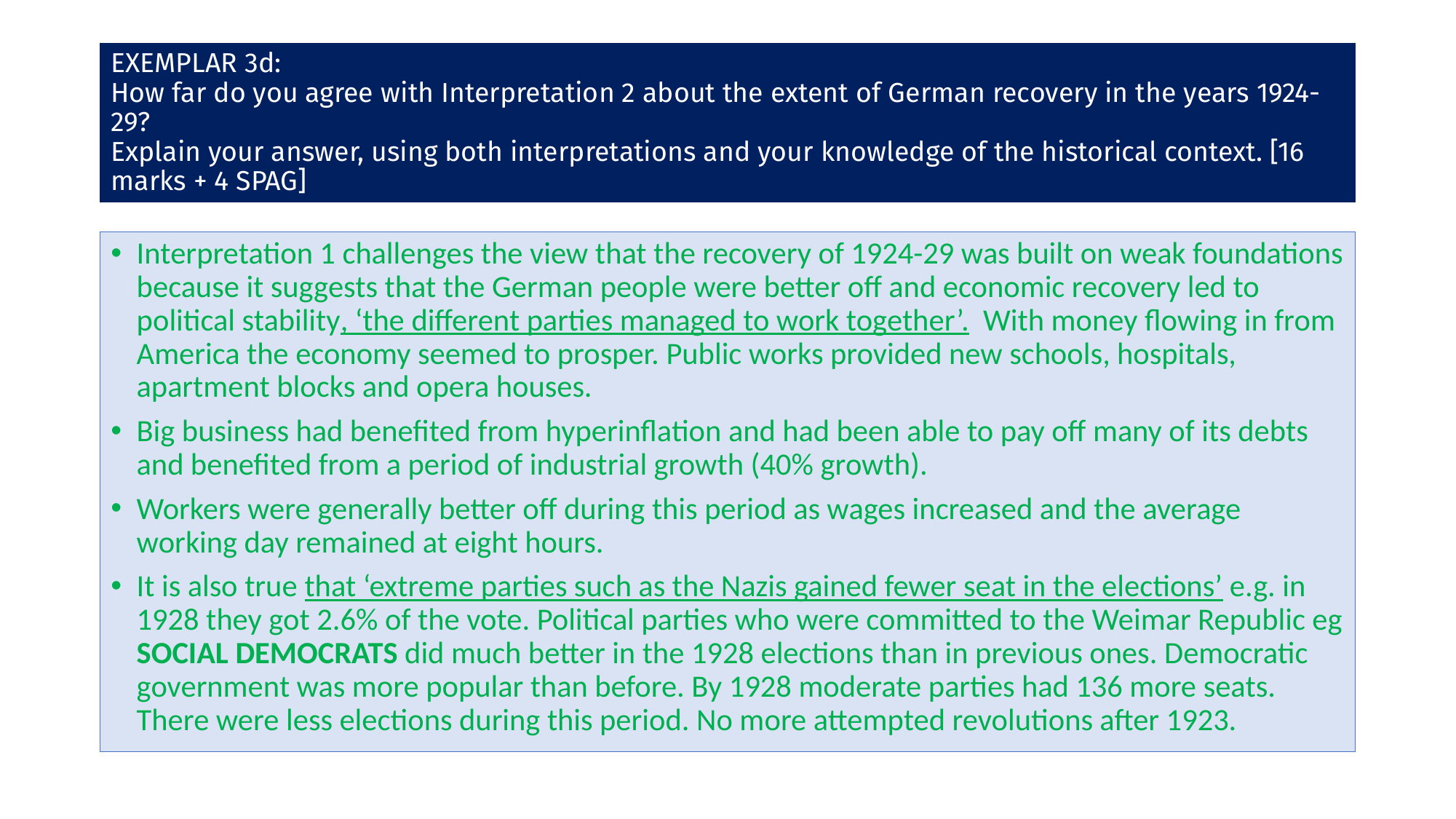

# EXEMPLAR 3d: How far do you agree with Interpretation 2 about the extent of German recovery in the years 1924-29? Explain your answer, using both interpretations and your knowledge of the historical context. [16 marks + 4 SPAG]
Interpretation 1 challenges the view that the recovery of 1924-29 was built on weak foundations because it suggests that the German people were better off and economic recovery led to political stability, ‘the different parties managed to work together’.  With money flowing in from America the economy seemed to prosper. Public works provided new schools, hospitals, apartment blocks and opera houses.
Big business had benefited from hyperinflation and had been able to pay off many of its debts and benefited from a period of industrial growth (40% growth).
Workers were generally better off during this period as wages increased and the average working day remained at eight hours.
It is also true that ‘extreme parties such as the Nazis gained fewer seat in the elections’ e.g. in 1928 they got 2.6% of the vote. Political parties who were committed to the Weimar Republic eg SOCIAL DEMOCRATS did much better in the 1928 elections than in previous ones. Democratic government was more popular than before. By 1928 moderate parties had 136 more seats. There were less elections during this period. No more attempted revolutions after 1923.